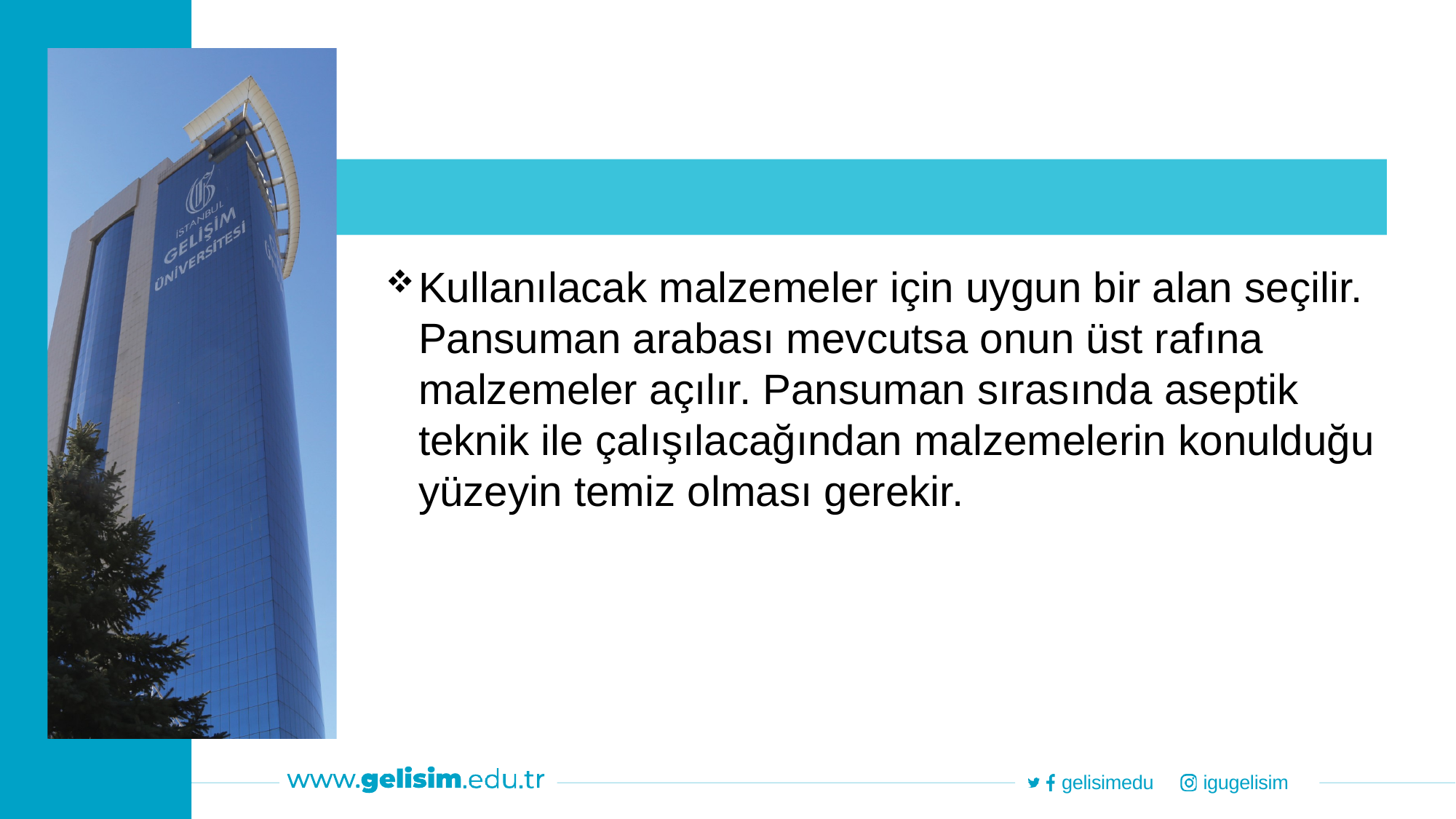

Kullanılacak malzemeler için uygun bir alan seçilir. Pansuman arabası mevcutsa onun üst rafına malzemeler açılır. Pansuman sırasında aseptik teknik ile çalışılacağından malzemelerin konulduğu yüzeyin temiz olması gerekir.